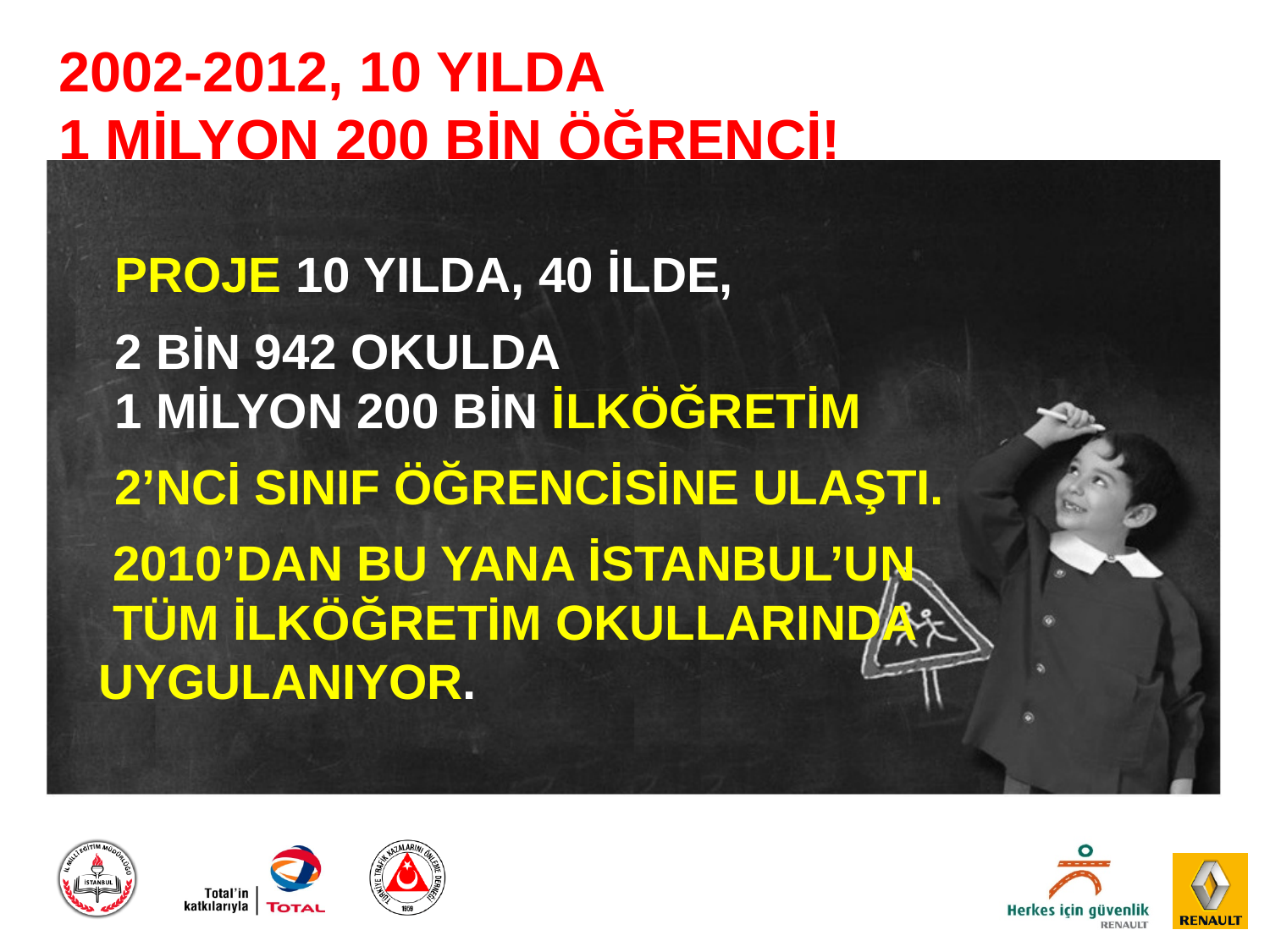

# 2002-2012, 10 YILDA 1 MİLYON 200 BİN ÖĞRENCİ!

	PROJE 10 YILDA, 40 İLDE,
	2 BİN 942 OKULDA
1 MİLYON 200 BİN İLKÖĞRETİM
	2’NCİ SINIF ÖĞRENCİSİNE ULAŞTI.
	 2010’DAN BU YANA İSTANBUL’UN
 TÜM İLKÖĞRETİM OKULLARINDA                 UYGULANIYOR.